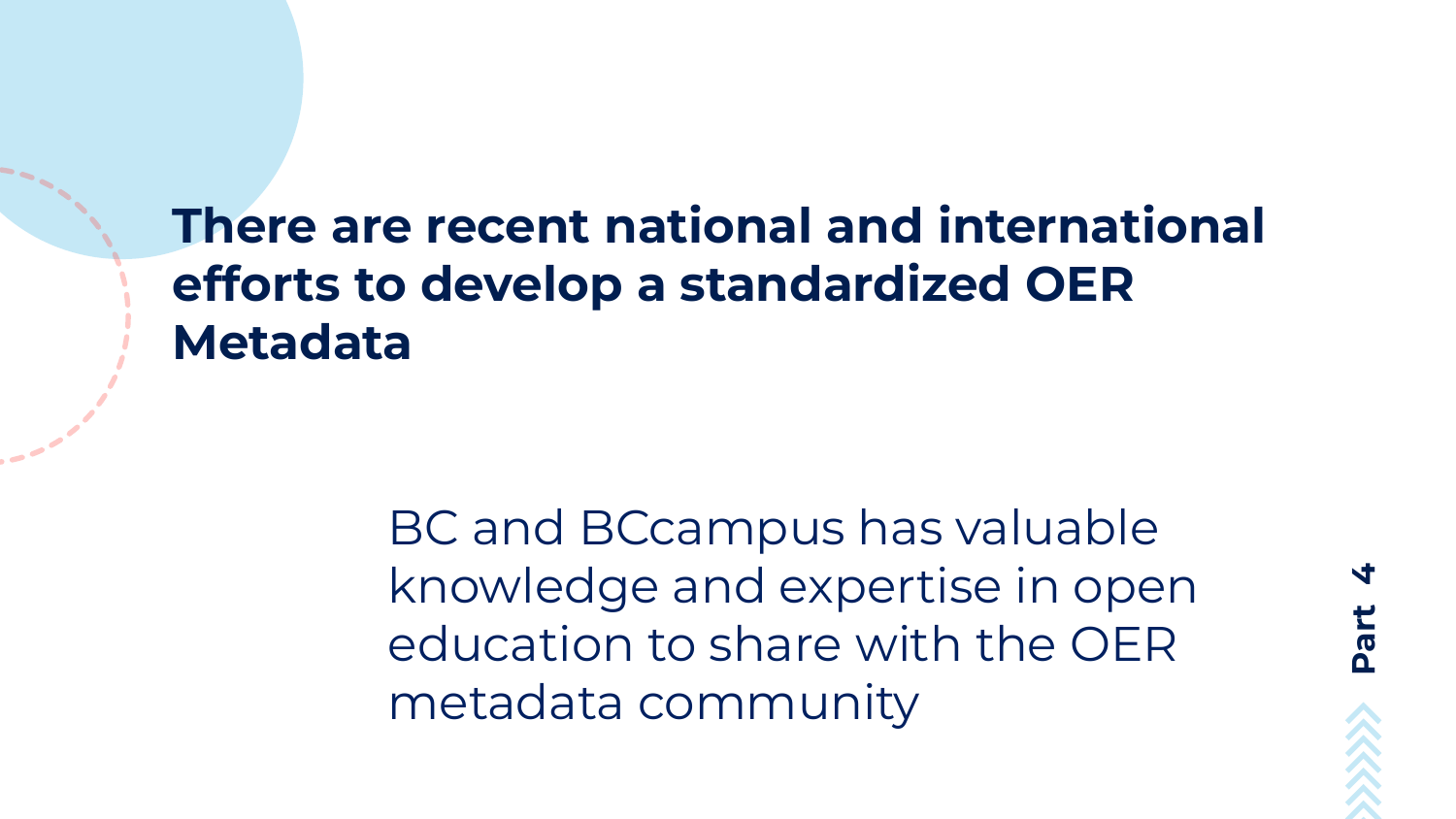

# Part  4
There are recent national and international efforts to develop a standardized OER Metadata
BC and BCcampus has valuable knowledge and expertise in open education to share with the OER metadata community